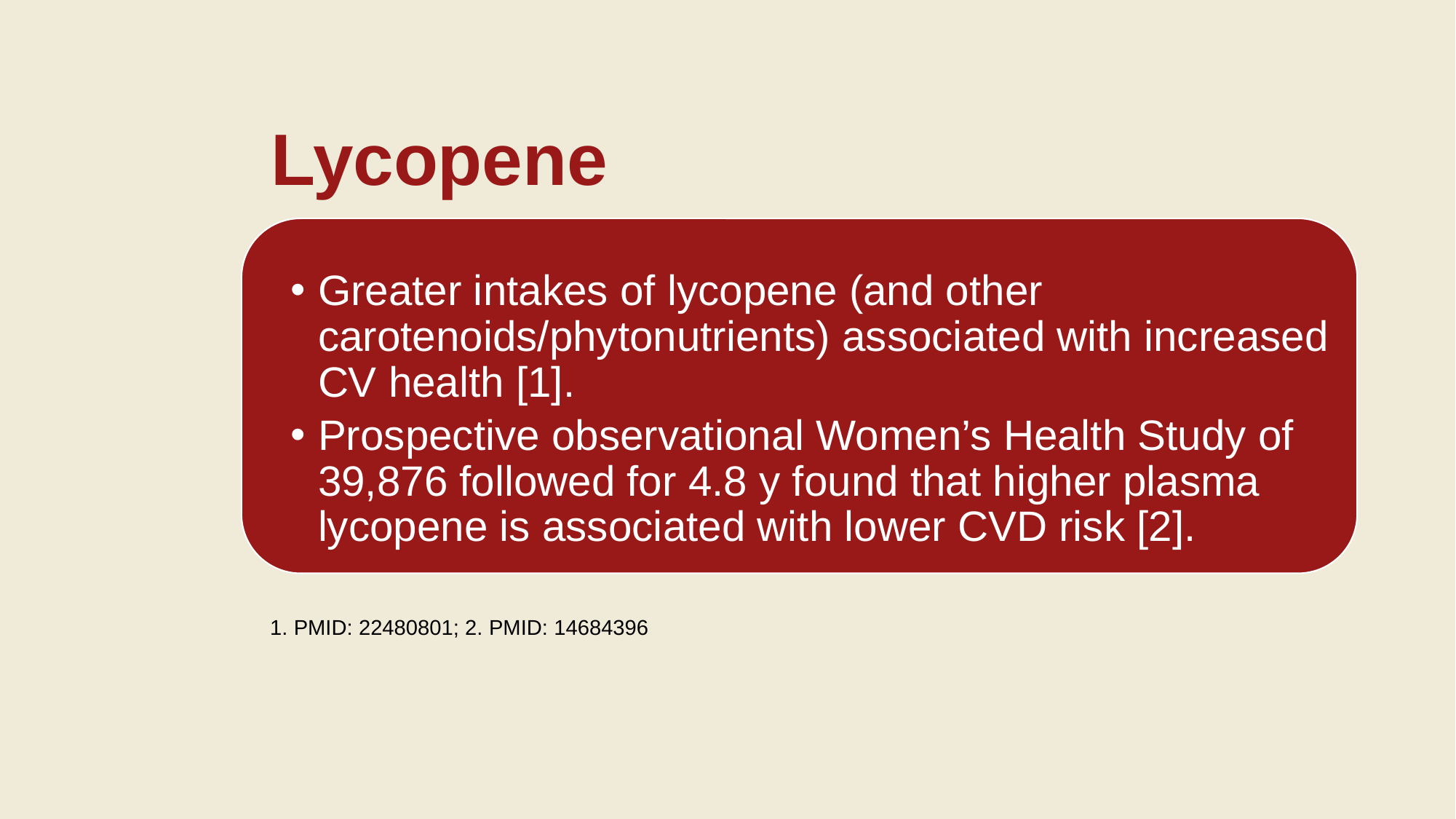

#
Lycopene

Greater intakes of lycopene (and other carotenoids/phytonutrients) associated with increased CV health [1].
Prospective observational Women’s Health Study of 39,876 followed for 4.8 y found that higher plasma lycopene is associated with lower CVD risk [2].
1. PMID: 22480801; 2. PMID: 14684396